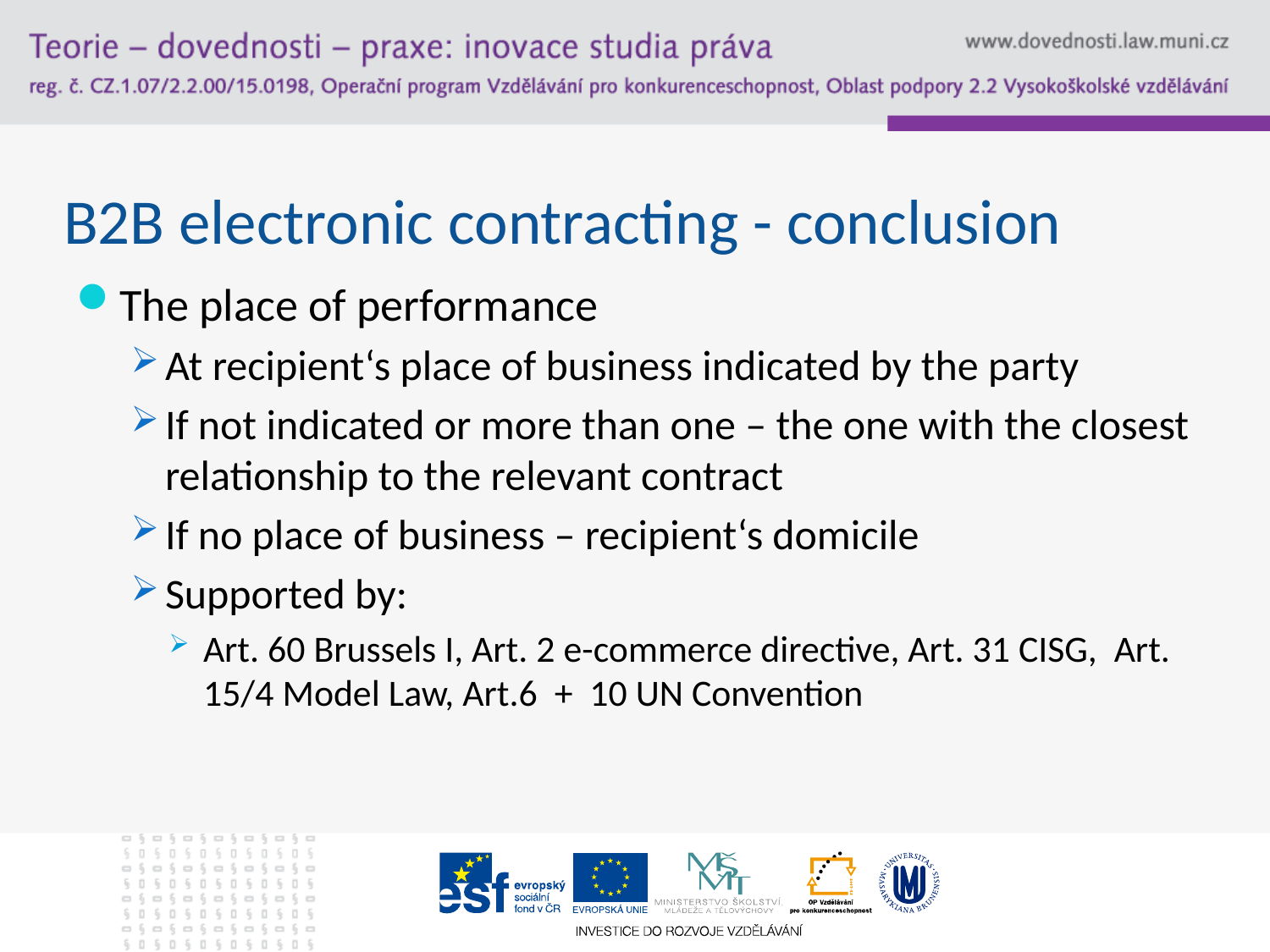

# B2B electronic contracting - conclusion
The place of performance
At recipient‘s place of business indicated by the party
If not indicated or more than one – the one with the closest relationship to the relevant contract
If no place of business – recipient‘s domicile
Supported by:
Art. 60 Brussels I, Art. 2 e-commerce directive, Art. 31 CISG,  Art. 15/4 Model Law, Art.6  +  10 UN Convention